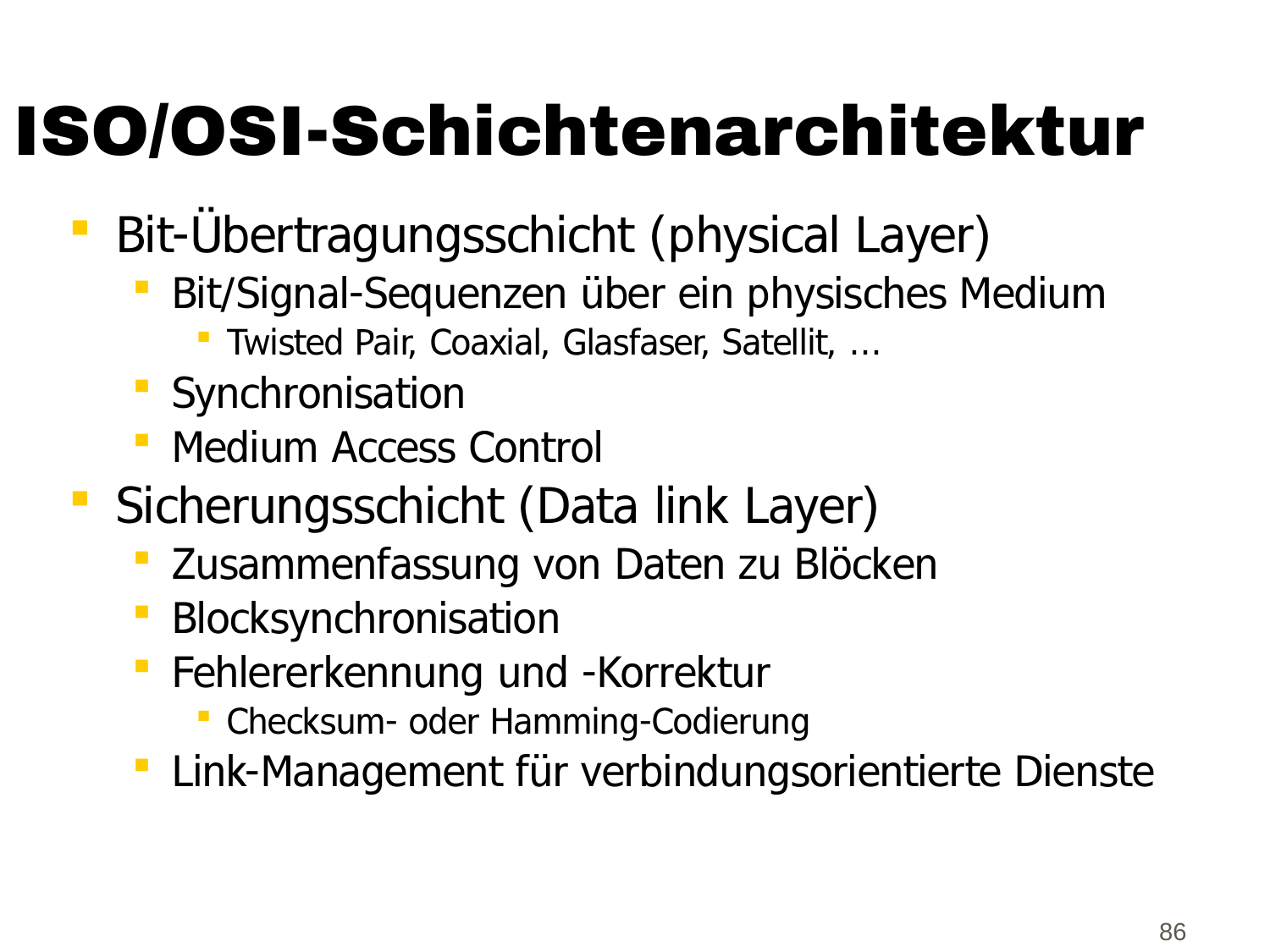

# ISO/OSI-Schichtenarchitektur
Bit-Übertragungsschicht (physical Layer)
Bit/Signal-Sequenzen über ein physisches Medium
Twisted Pair, Coaxial, Glasfaser, Satellit, ...
Synchronisation
Medium Access Control
Sicherungsschicht (Data link Layer)
Zusammenfassung von Daten zu Blöcken
Blocksynchronisation
Fehlererkennung und -Korrektur
Checksum- oder Hamming-Codierung
Link-Management für verbindungsorientierte Dienste
86